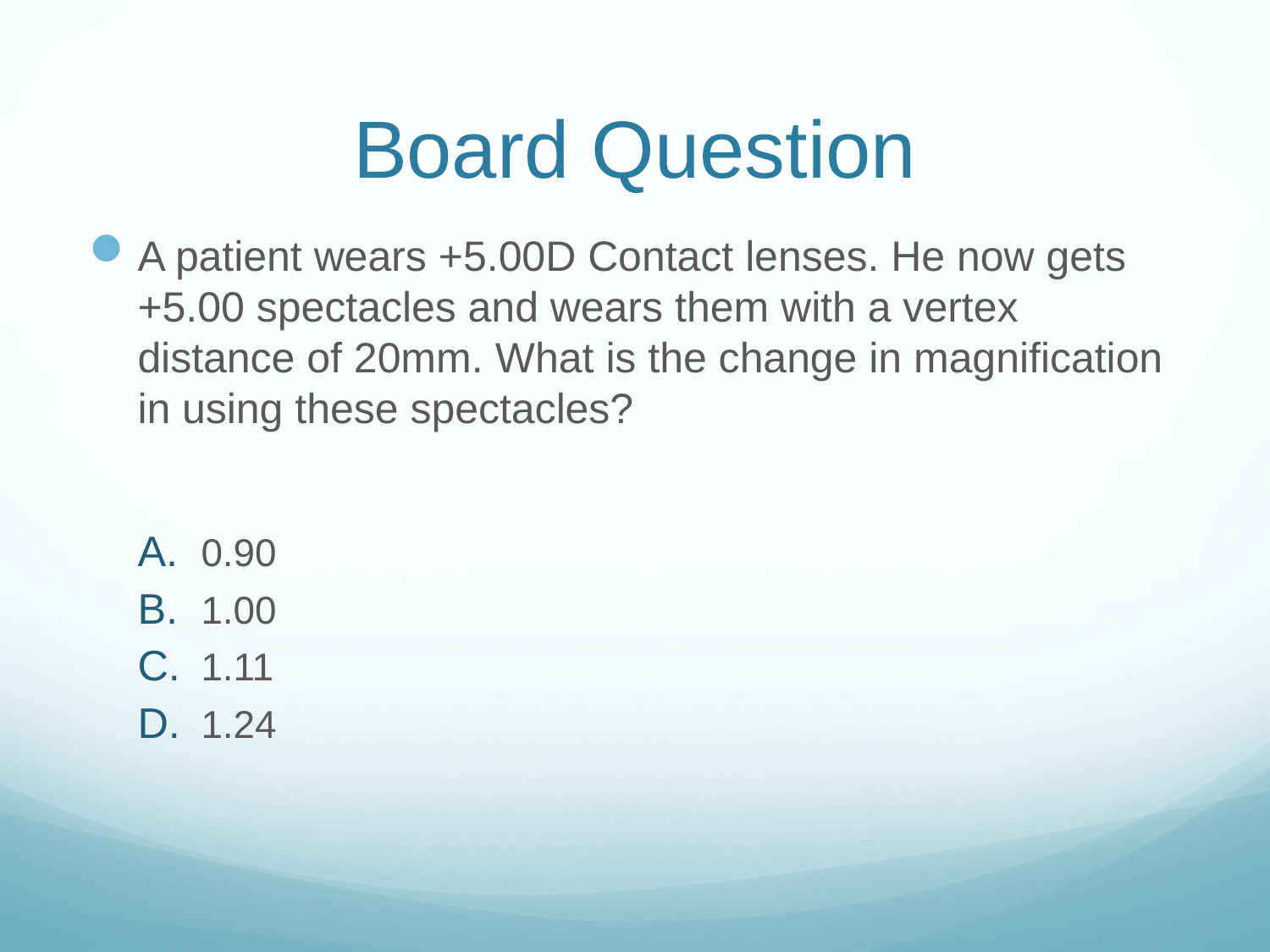

# Board Question
A patient wears +5.00D Contact lenses. He now gets +5.00 spectacles and wears them with a vertex distance of 20mm. What is the change in magnification in using these spectacles?

0.90
1.00
1.11
1.24